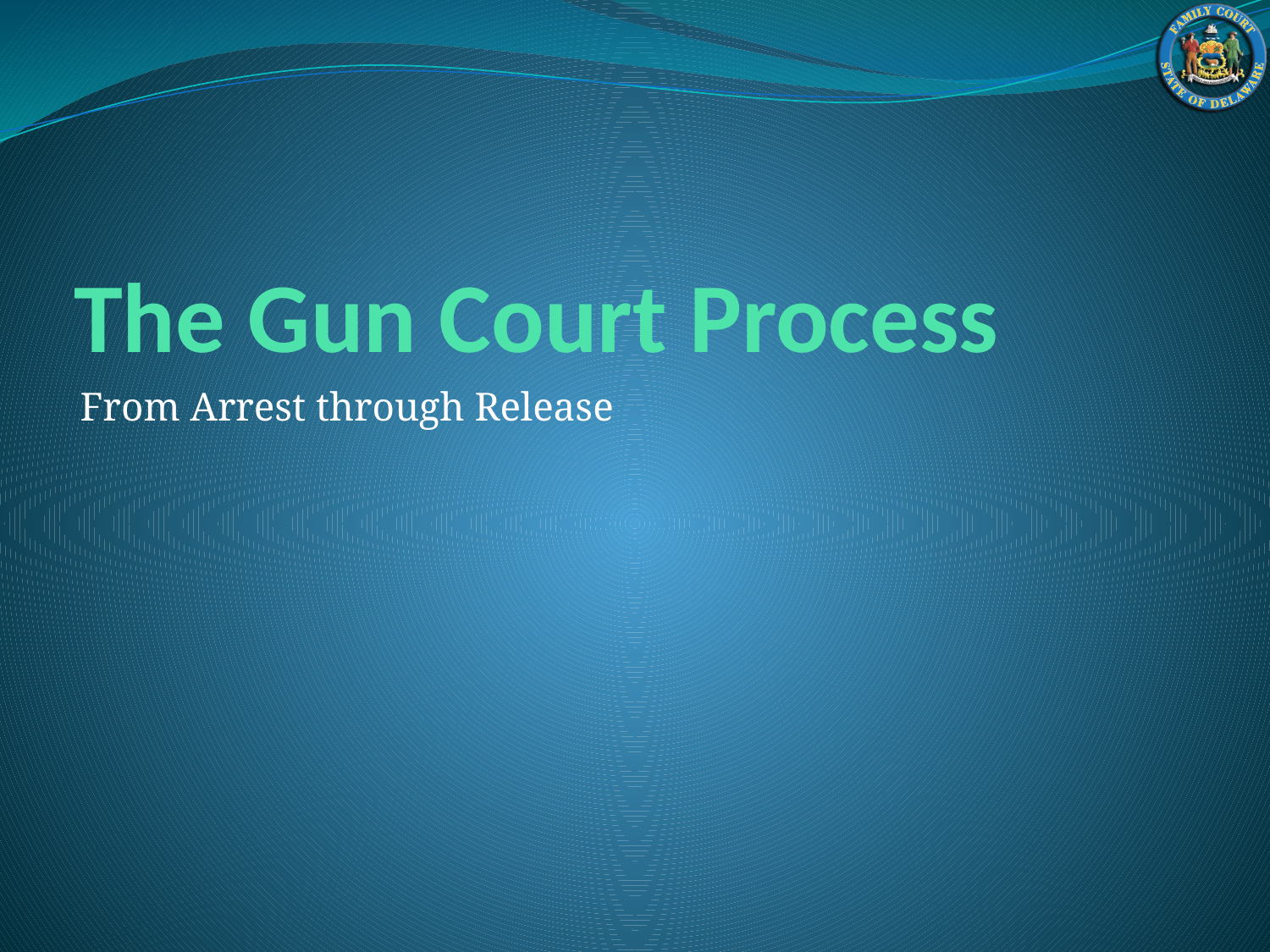

# The Gun Court Process
From Arrest through Release